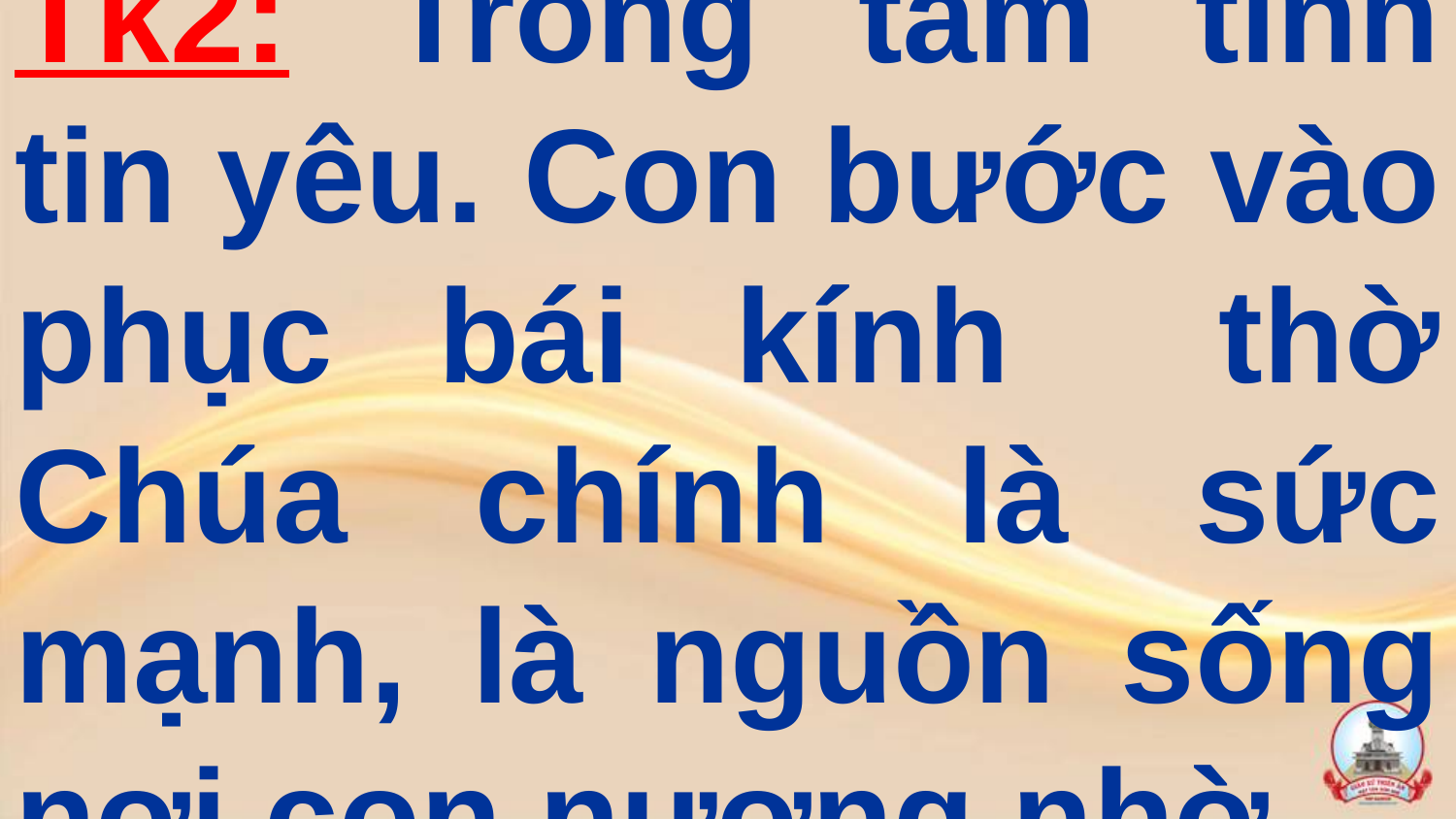

# Tk2: Trong tâm tình tin yêu. Con bước vào phục bái kính  thờ Chúa chính là sức mạnh, là nguồn sống nơi con nương nhờ.